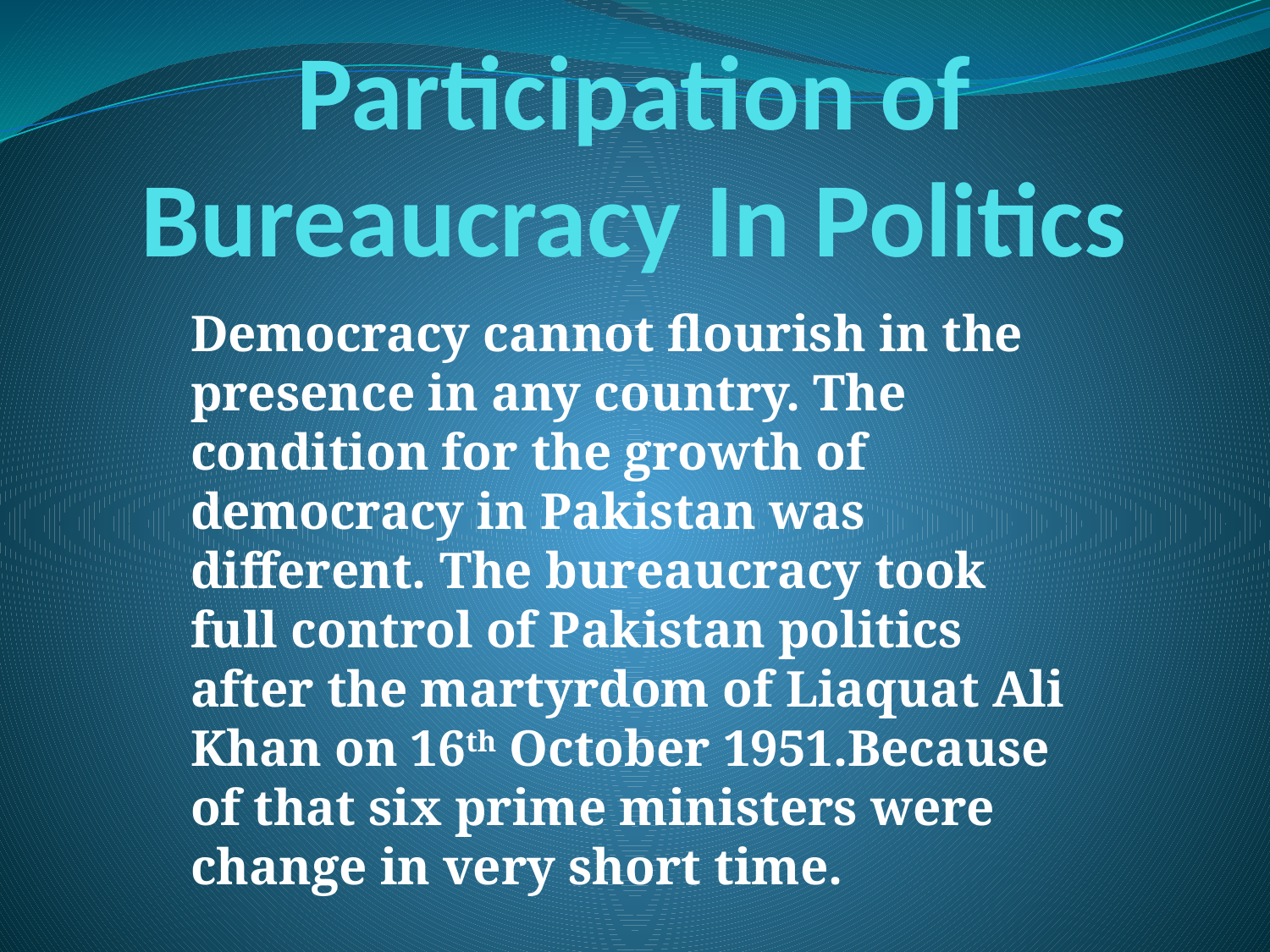

# Participation of Bureaucracy In Politics
Democracy cannot flourish in the presence in any country. The condition for the growth of democracy in Pakistan was different. The bureaucracy took full control of Pakistan politics after the martyrdom of Liaquat Ali Khan on 16th October 1951.Because of that six prime ministers were change in very short time.